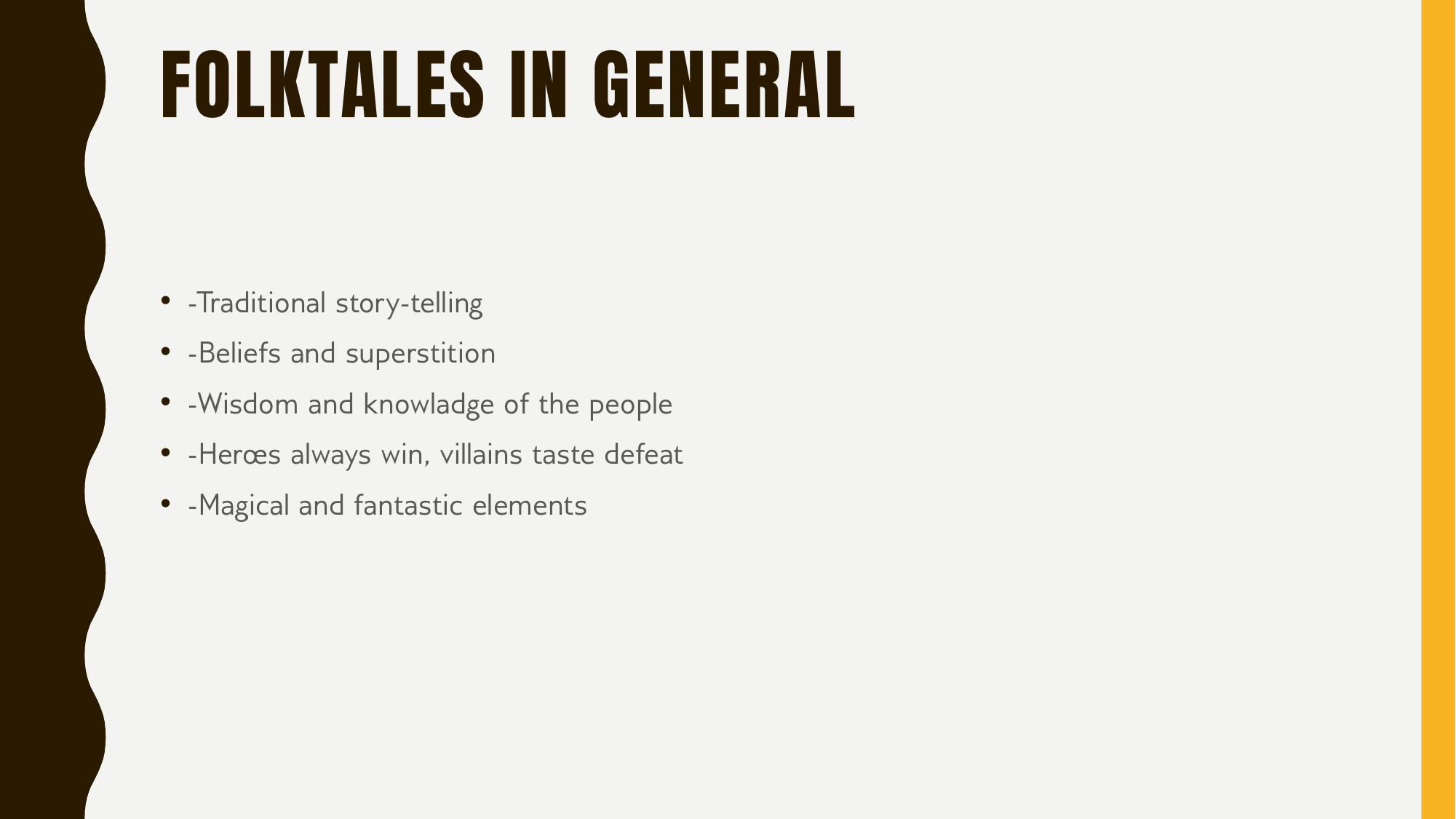

# Folktales in general
-Traditional story-telling
-Beliefs and superstition
-Wisdom and knowladge of the people
-Heroes always win, villains taste defeat
-Magical and fantastic elements